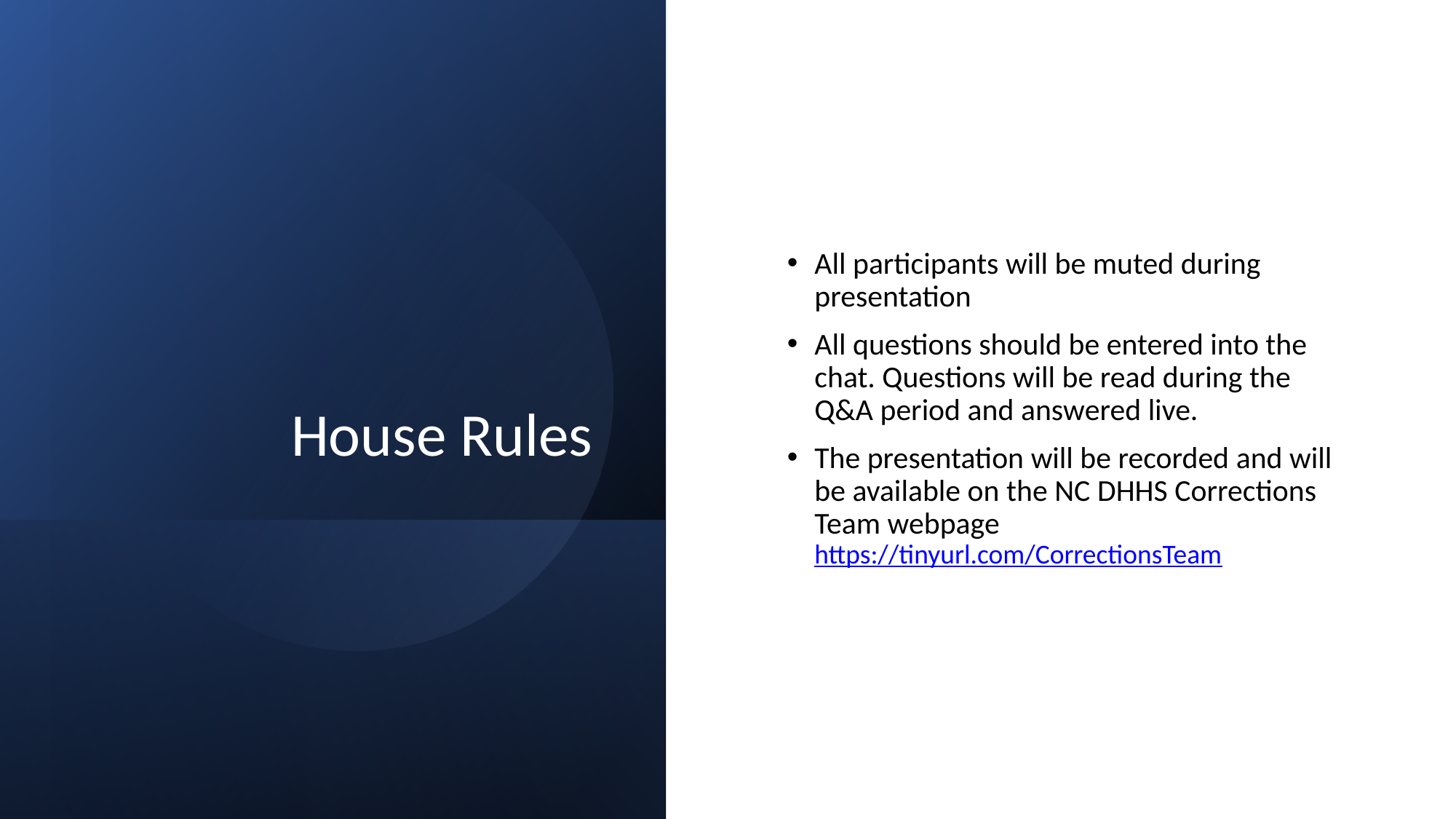

# House Rules

All participants will be muted during presentation
All questions should be entered into the chat. Questions will be read during the Q&A period and answered live.
The presentation will be recorded and will be available on the NC DHHS Corrections Team webpage https://tinyurl.com/CorrectionsTeam